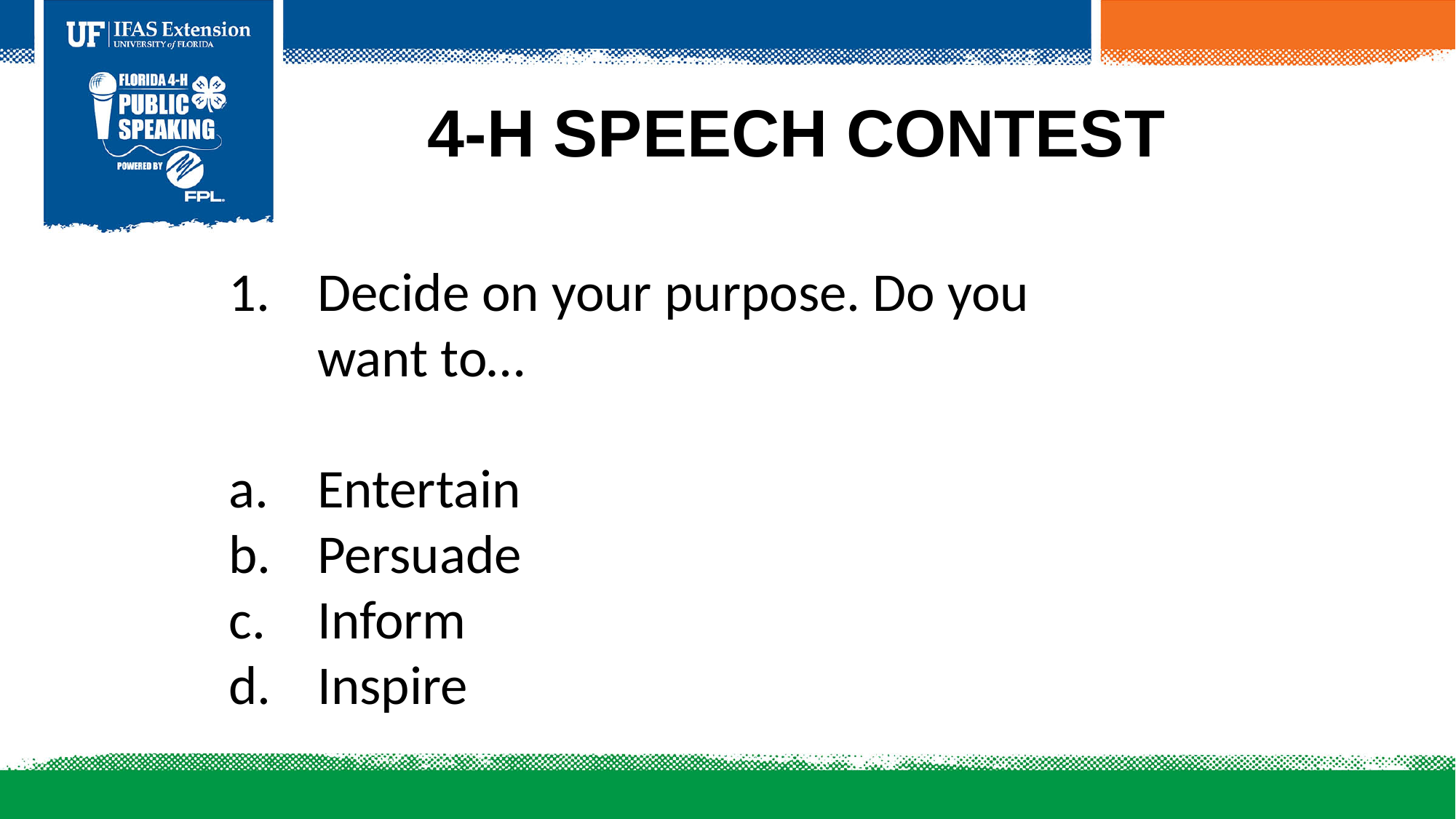

4-H Speech Contest
Decide on your purpose. Do you want to…

Entertain
Persuade
Inform
Inspire